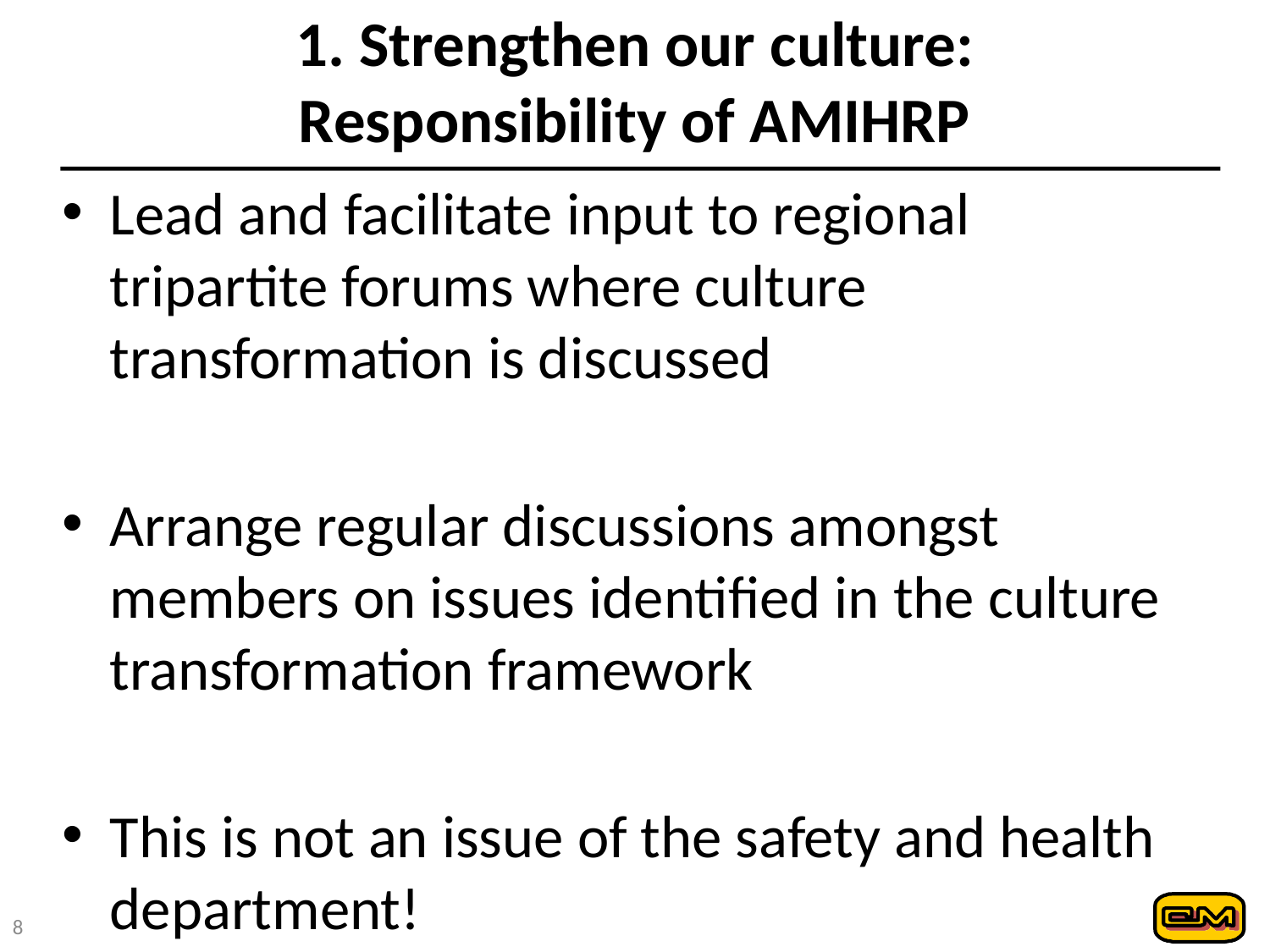

# 1. Strengthen our culture: Responsibility of AMIHRP
Lead and facilitate input to regional tripartite forums where culture transformation is discussed

Arrange regular discussions amongst members on issues identified in the culture transformation framework

This is not an issue of the safety and health department!

8